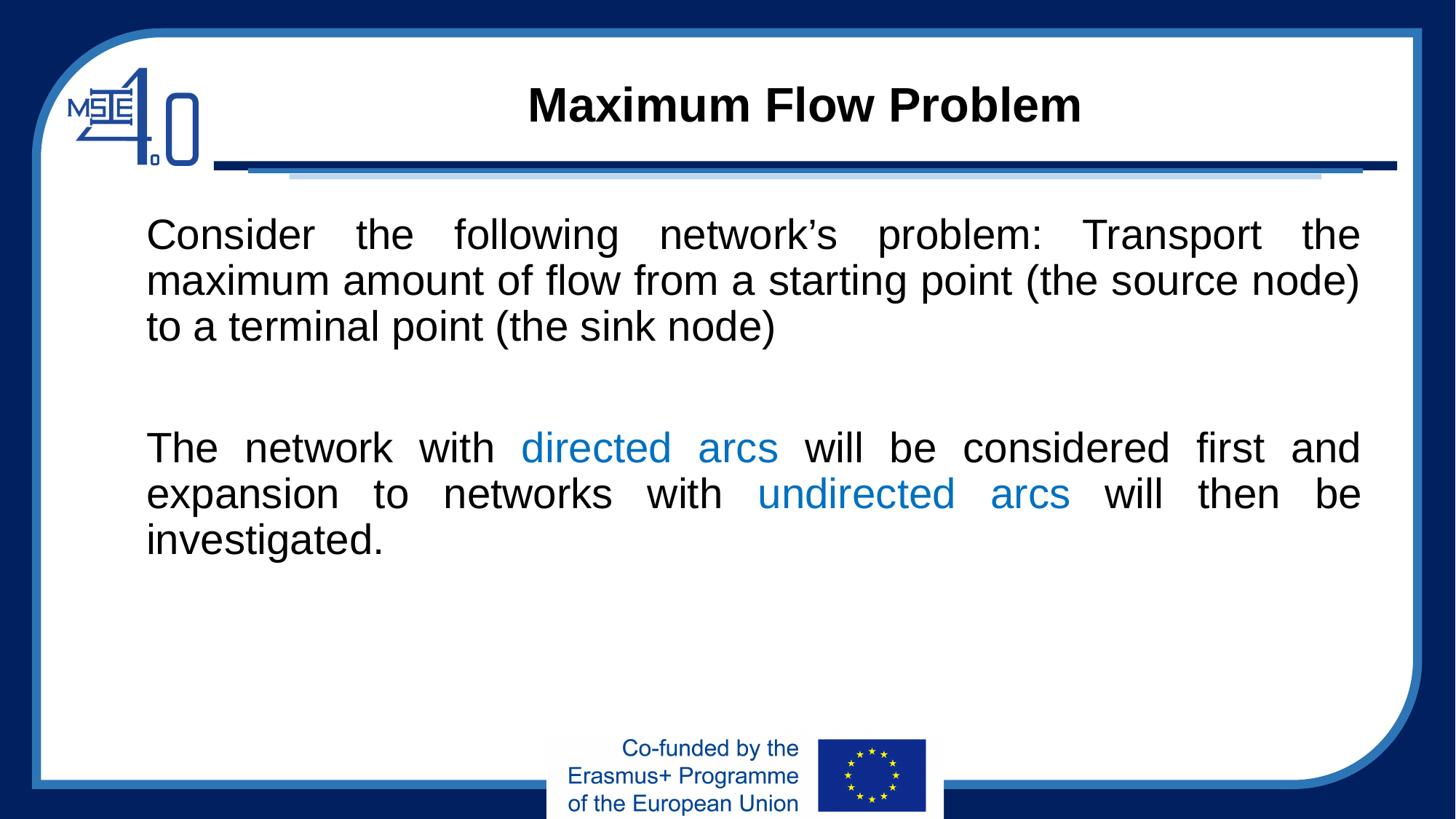

# Maximum Flow Problem
Consider the following network’s problem: Transport the maximum amount of flow from a starting point (the source node) to a terminal point (the sink node)

The network with directed arcs will be considered first and expansion to networks with undirected arcs will then be investigated.